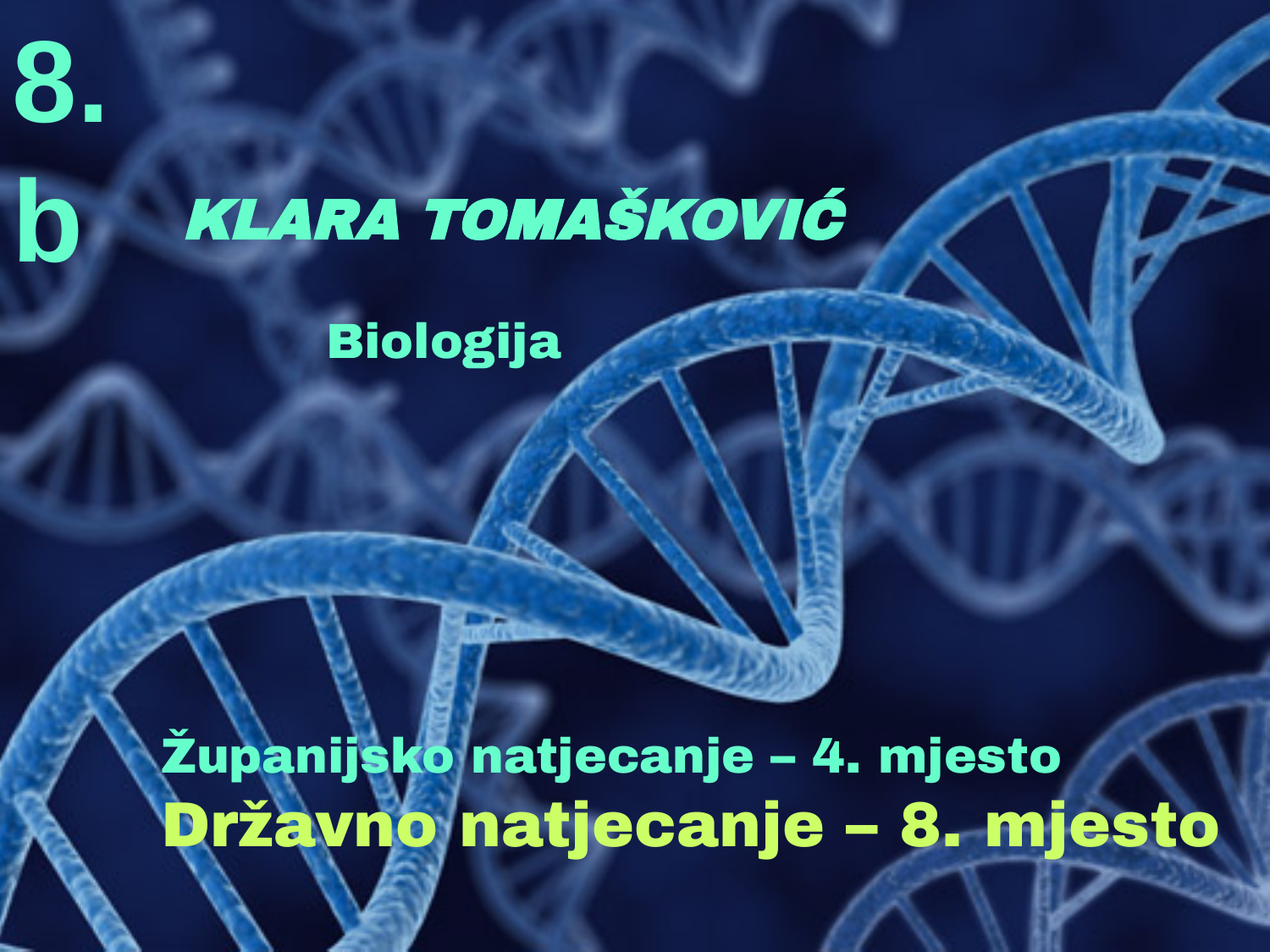

8.b
         KLARA TOMAŠKOVIĆ

                   Biologija

         Županijsko natjecanje – 4. mjesto
         Državno natjecanje – 8. mjesto